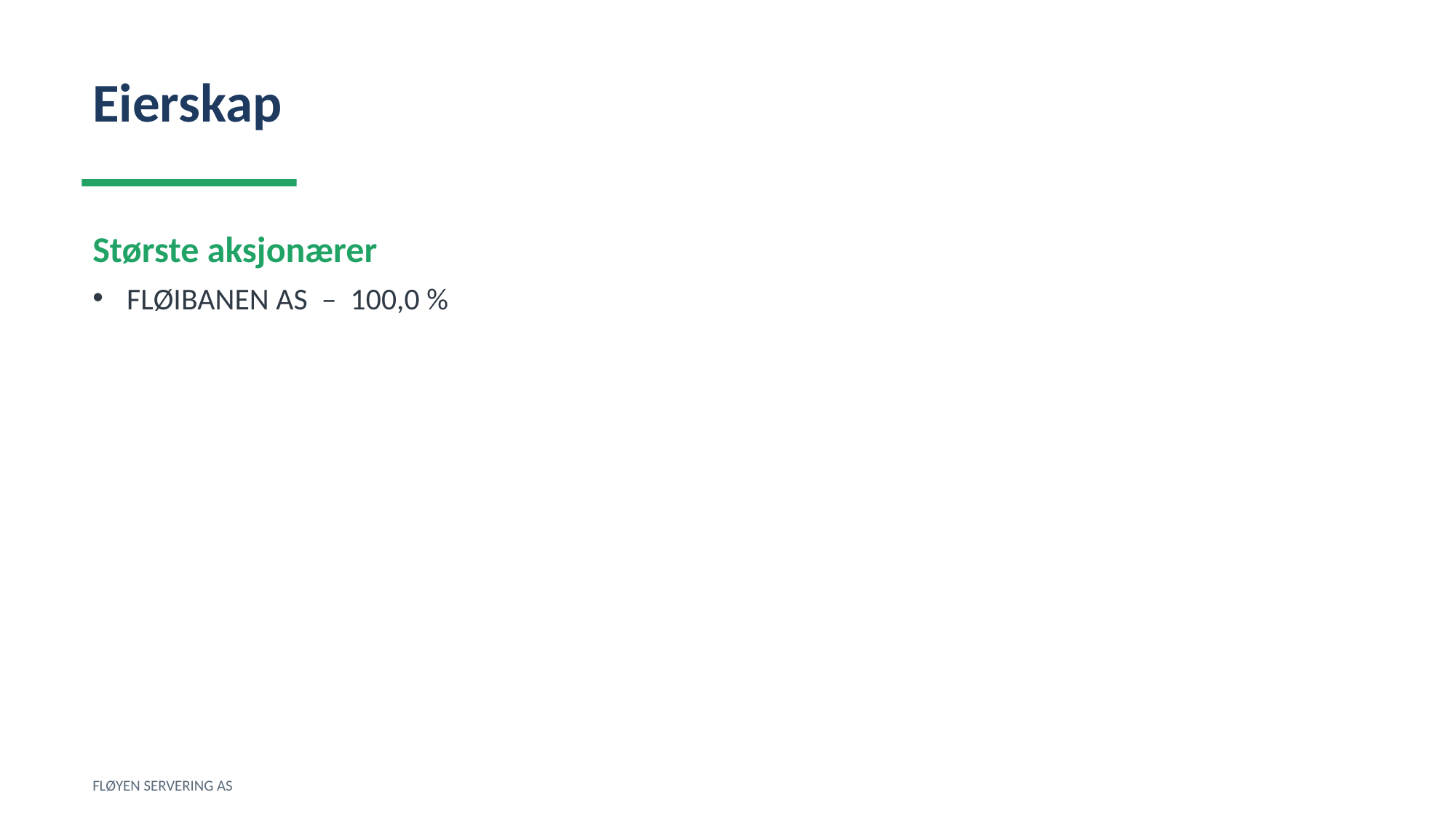

Eierskap

Største aksjonærer
FLØIBANEN AS  –  100,0 %
FLØYEN SERVERING AS